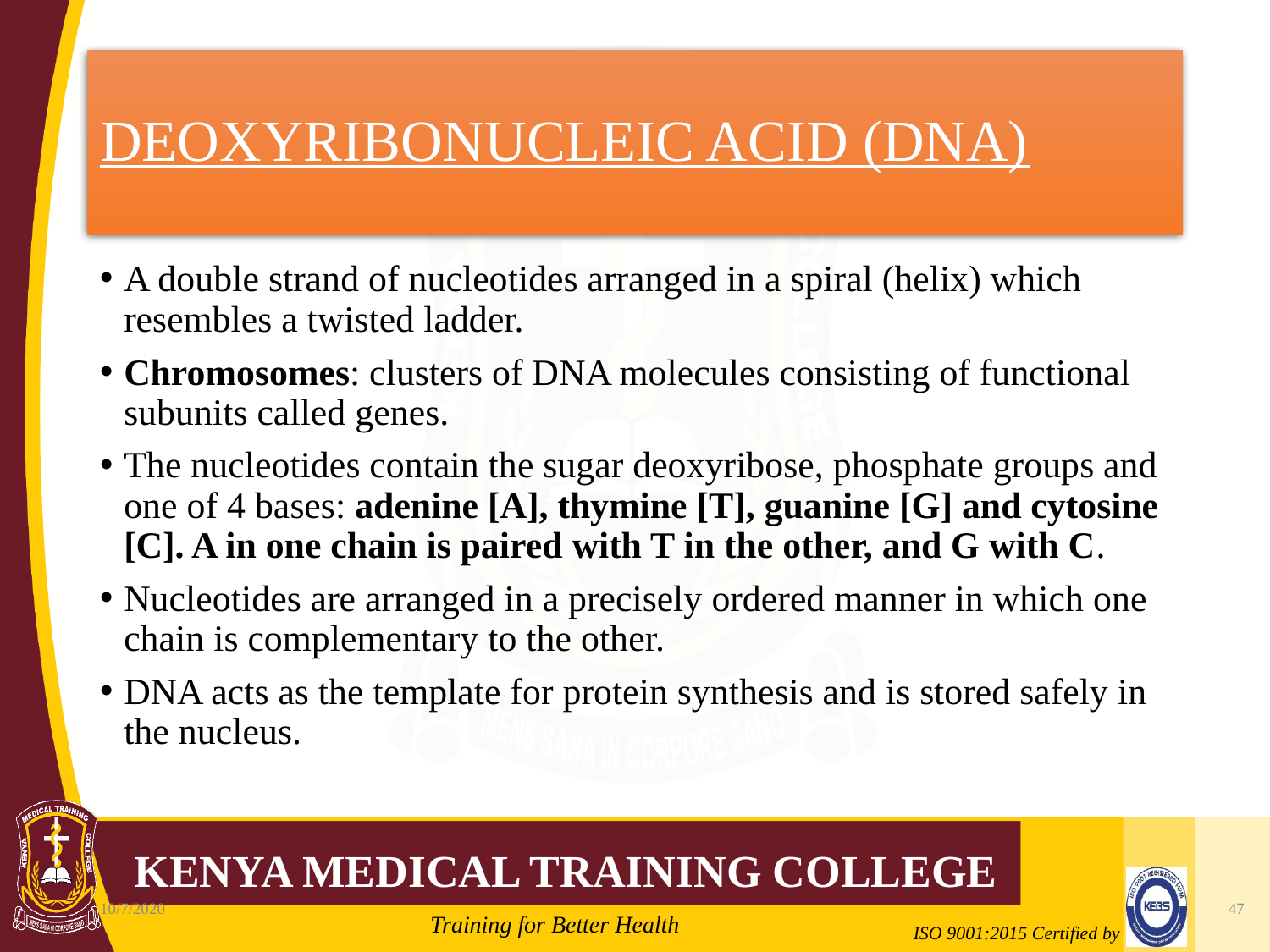

# DEOXYRIBONUCLEIC ACID (DNA)
A double strand of nucleotides arranged in a spiral (helix) which resembles a twisted ladder.
Chromosomes: clusters of DNA molecules consisting of functional subunits called genes.
The nucleotides contain the sugar deoxyribose, phosphate groups and one of 4 bases: adenine [A], thymine [T], guanine [G] and cytosine [C]. A in one chain is paired with T in the other, and G with C.
Nucleotides are arranged in a precisely ordered manner in which one chain is complementary to the other.
DNA acts as the template for protein synthesis and is stored safely in the nucleus.

10/7/2020
47